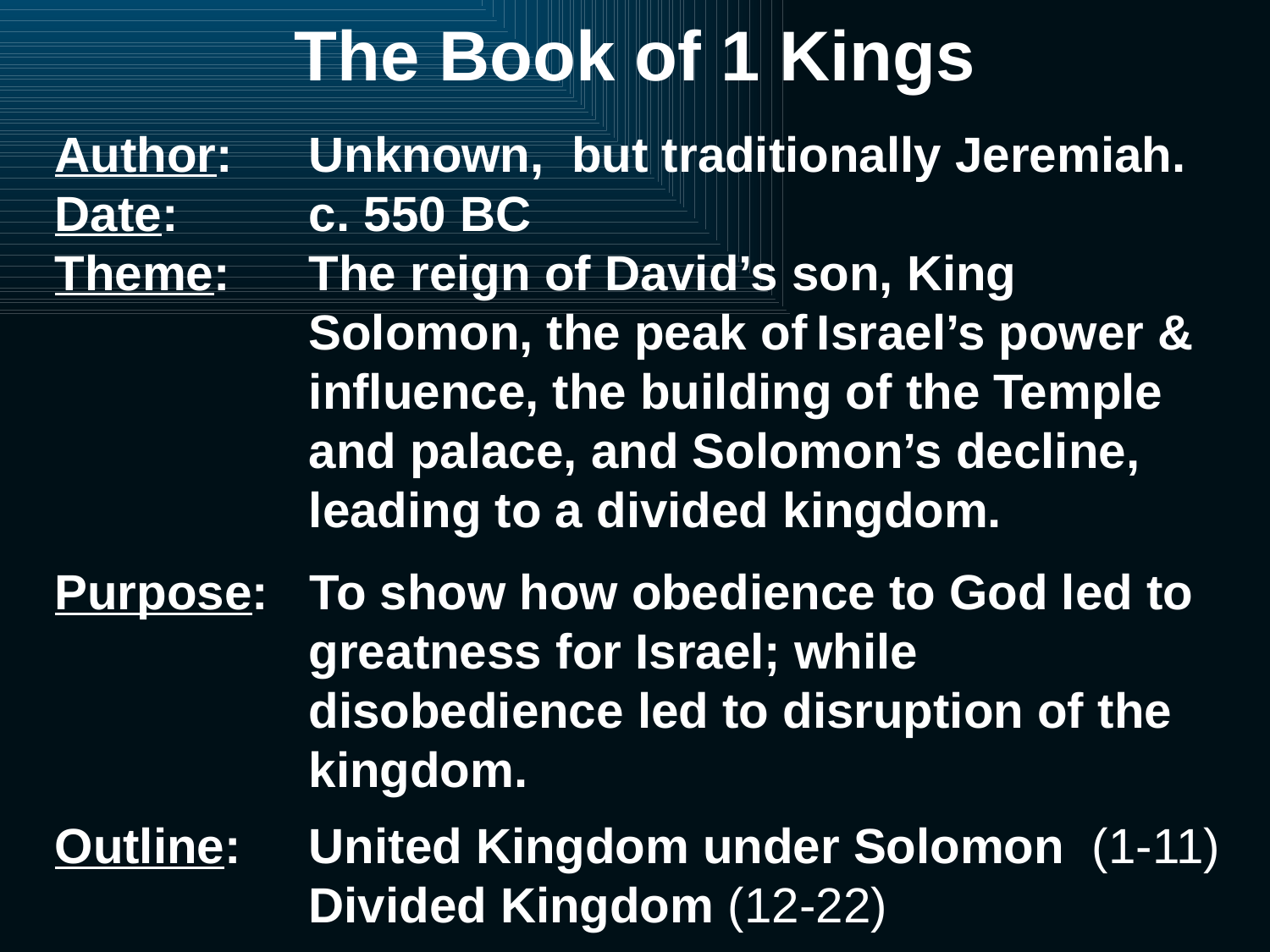

# The Book of 1 Kings
Author: 	Unknown,  but traditionally Jeremiah.
Date:		c. 550 BC
Theme:	The reign of David’s son, King	 			Solomon, the peak of	Israel’s power & 		influence, the building of the Temple 			and palace, and Solomon’s decline, 			leading to a divided kingdom.

Purpose:   To show how obedience to God led to 		greatness for Israel; while 					disobedience led to disruption of the 			kingdom.

Outline:  	United Kingdom under Solomon  (1-11)
	Divided Kingdom (12-22)